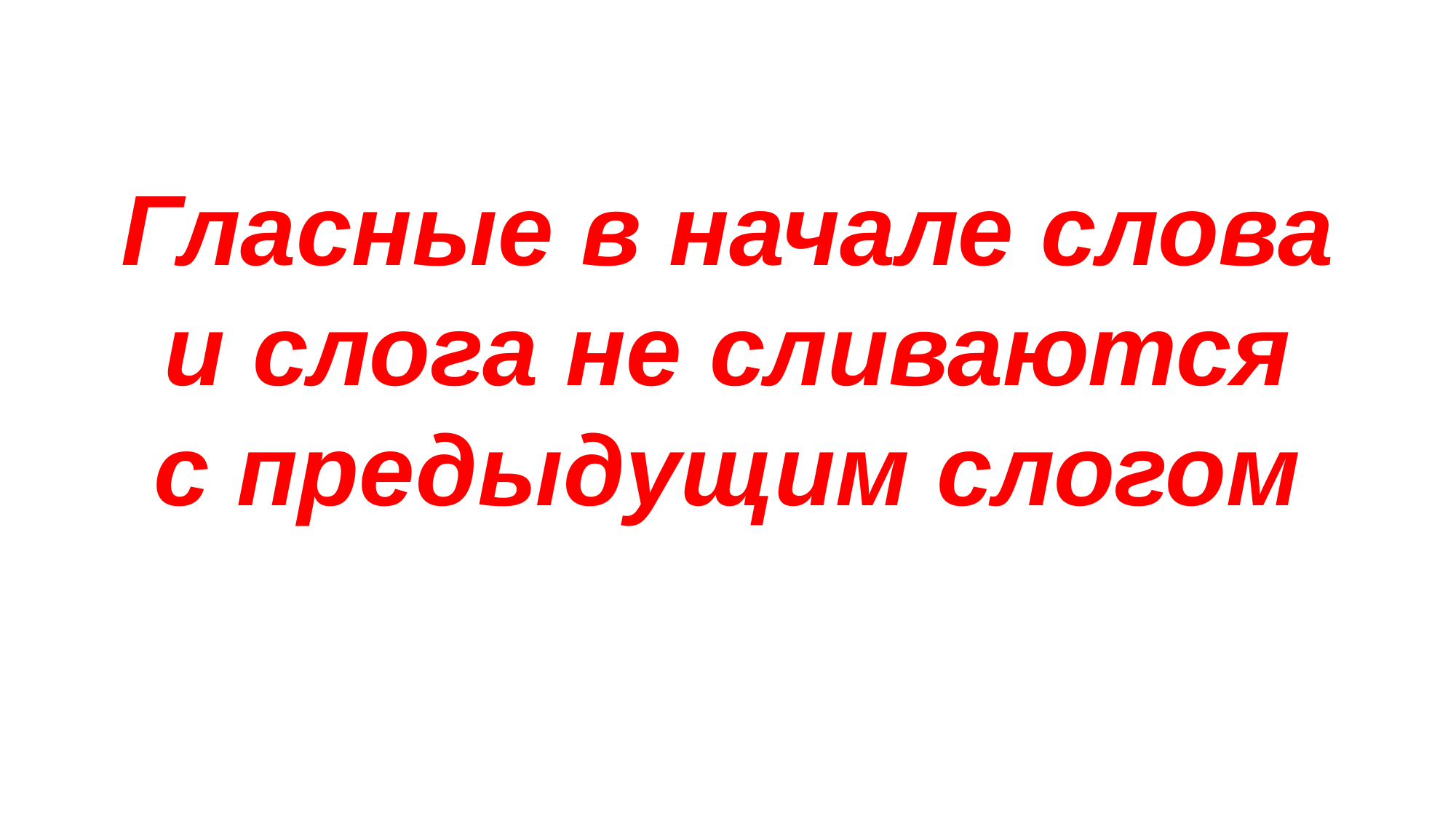

Гласные в начале слова
и слога не сливаются
с предыдущим слогом